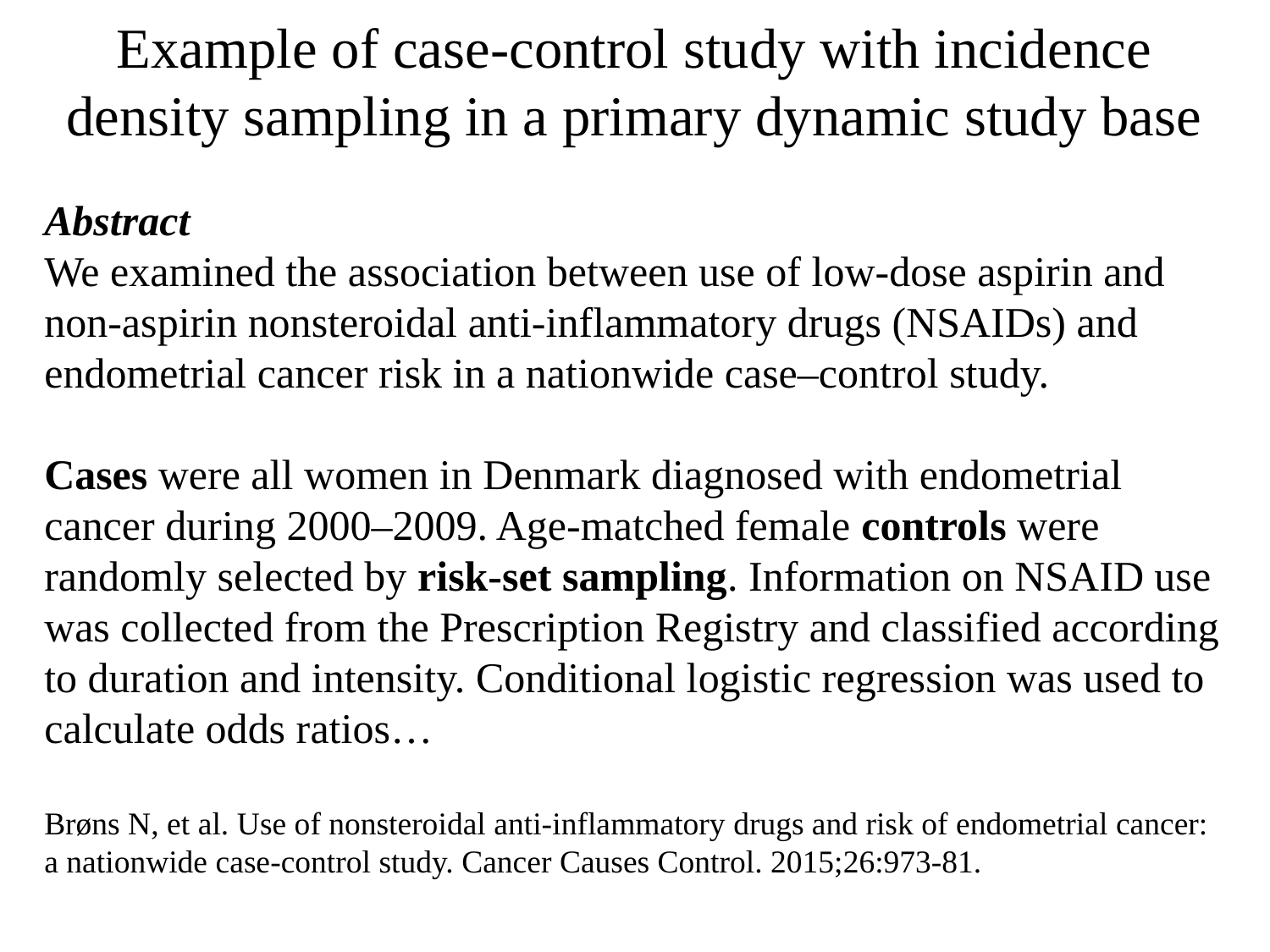

Example of case-control study with incidence density sampling in a primary dynamic study base
Abstract
We examined the association between use of low-dose aspirin and non-aspirin nonsteroidal anti-inflammatory drugs (NSAIDs) and endometrial cancer risk in a nationwide case–control study.

Cases were all women in Denmark diagnosed with endometrial cancer during 2000–2009. Age-matched female controls were randomly selected by risk-set sampling. Information on NSAID use was collected from the Prescription Registry and classified according to duration and intensity. Conditional logistic regression was used to calculate odds ratios…

Brøns N, et al. Use of nonsteroidal anti-inflammatory drugs and risk of endometrial cancer: a nationwide case-control study. Cancer Causes Control. 2015;26:973-81.